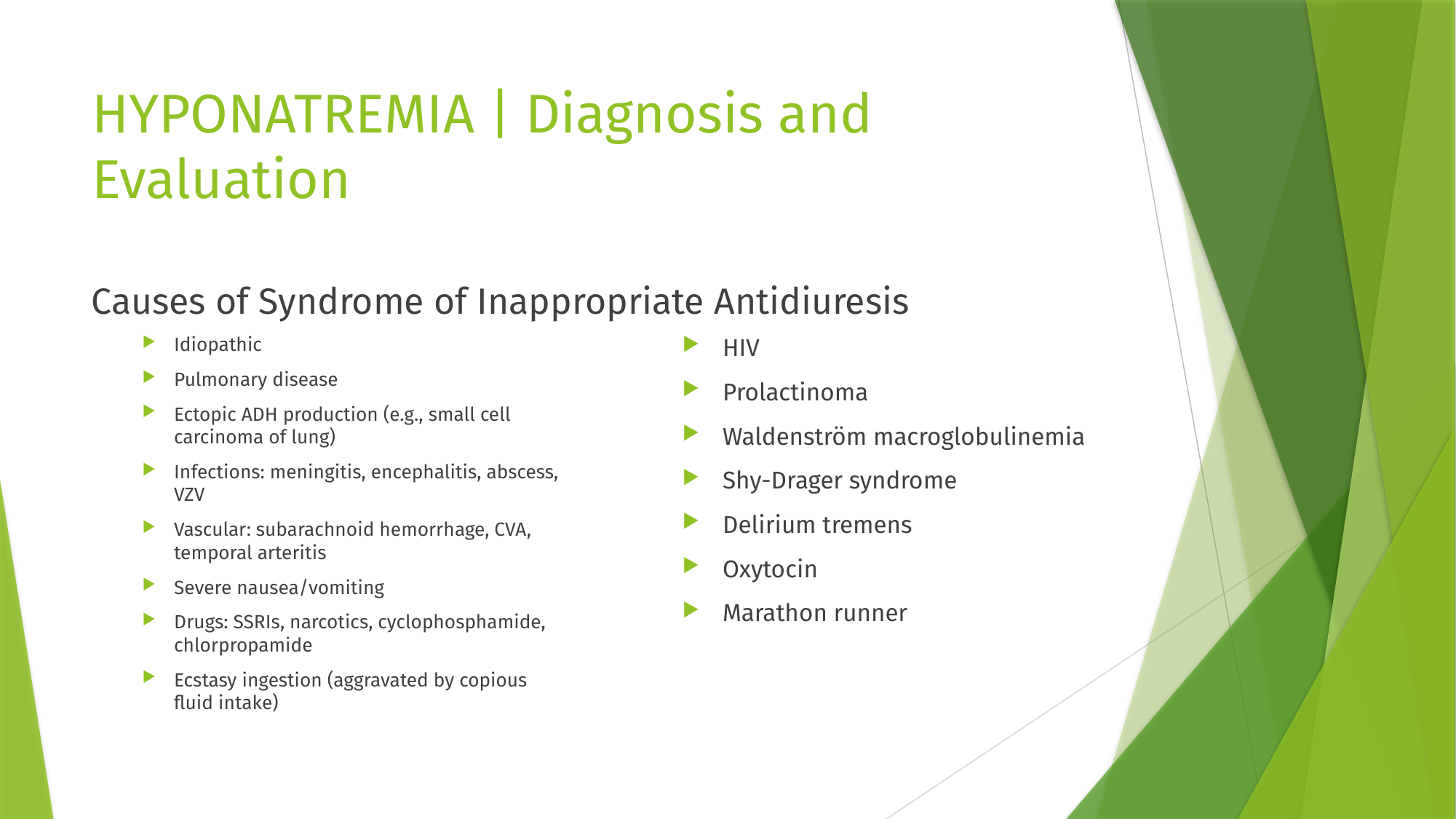

# HYPONATREMIA | Diagnosis and Evaluation
Causes of Syndrome of Inappropriate Antidiuresis
Idiopathic
Pulmonary disease
Ectopic ADH production (e.g., small cell carcinoma of lung)
Infections: meningitis, encephalitis, abscess, VZV
Vascular: subarachnoid hemorrhage, CVA, temporal arteritis
Severe nausea/vomiting
Drugs: SSRIs, narcotics, cyclophosphamide, chlorpropamide
Ecstasy ingestion (aggravated by copious fluid intake)
HIV
Prolactinoma
Waldenström macroglobulinemia
Shy-Drager syndrome
Delirium tremens
Oxytocin
Marathon runner